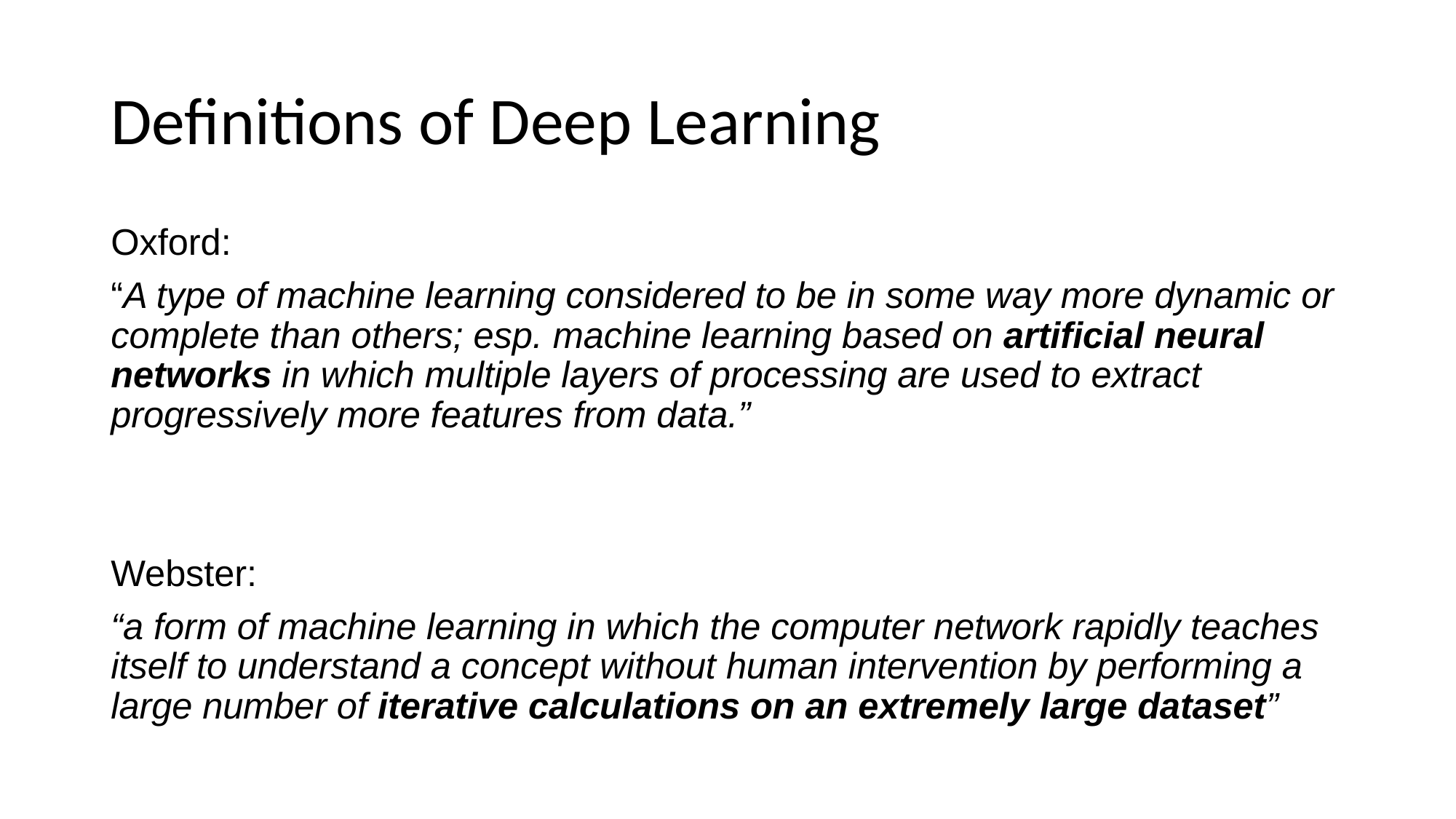

# Definitions of Deep Learning
Oxford:
“A type of machine learning considered to be in some way more dynamic or complete than others; esp. machine learning based on artificial neural networks in which multiple layers of processing are used to extract progressively more features from data.”

Webster:
“a form of machine learning in which the computer network rapidly teaches itself to understand a concept without human intervention by performing a large number of iterative calculations on an extremely large dataset”